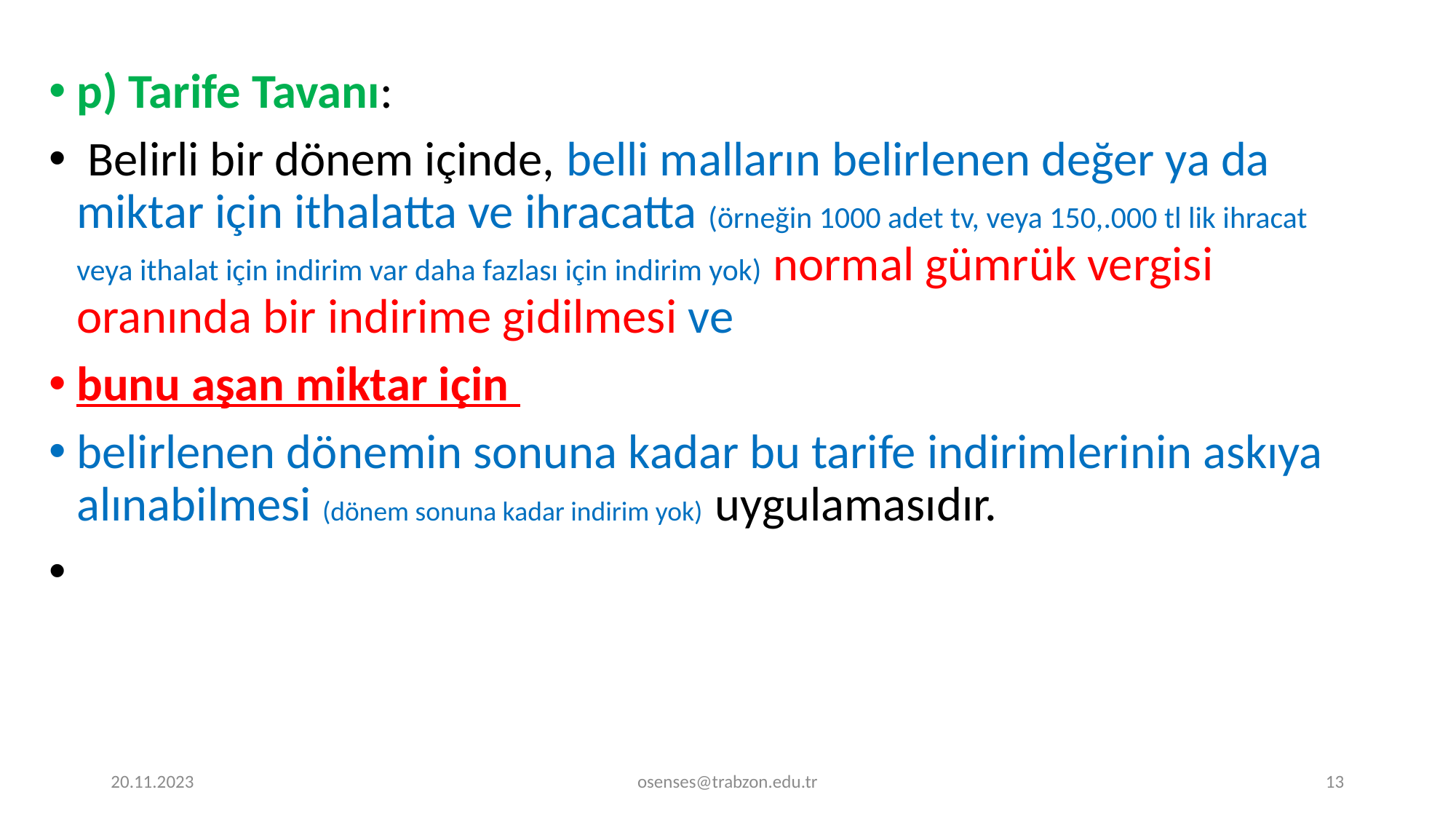

p) Tarife Tavanı:
 Belirli bir dönem içinde, belli malların belirlenen değer ya da miktar için ithalatta ve ihracatta (örneğin 1000 adet tv, veya 150,.000 tl lik ihracat veya ithalat için indirim var daha fazlası için indirim yok) normal gümrük vergisi oranında bir indirime gidilmesi ve
bunu aşan miktar için
belirlenen dönemin sonuna kadar bu tarife indirimlerinin askıya alınabilmesi (dönem sonuna kadar indirim yok)  uygulamasıdır.

20.11.2023
osenses@trabzon.edu.tr
13